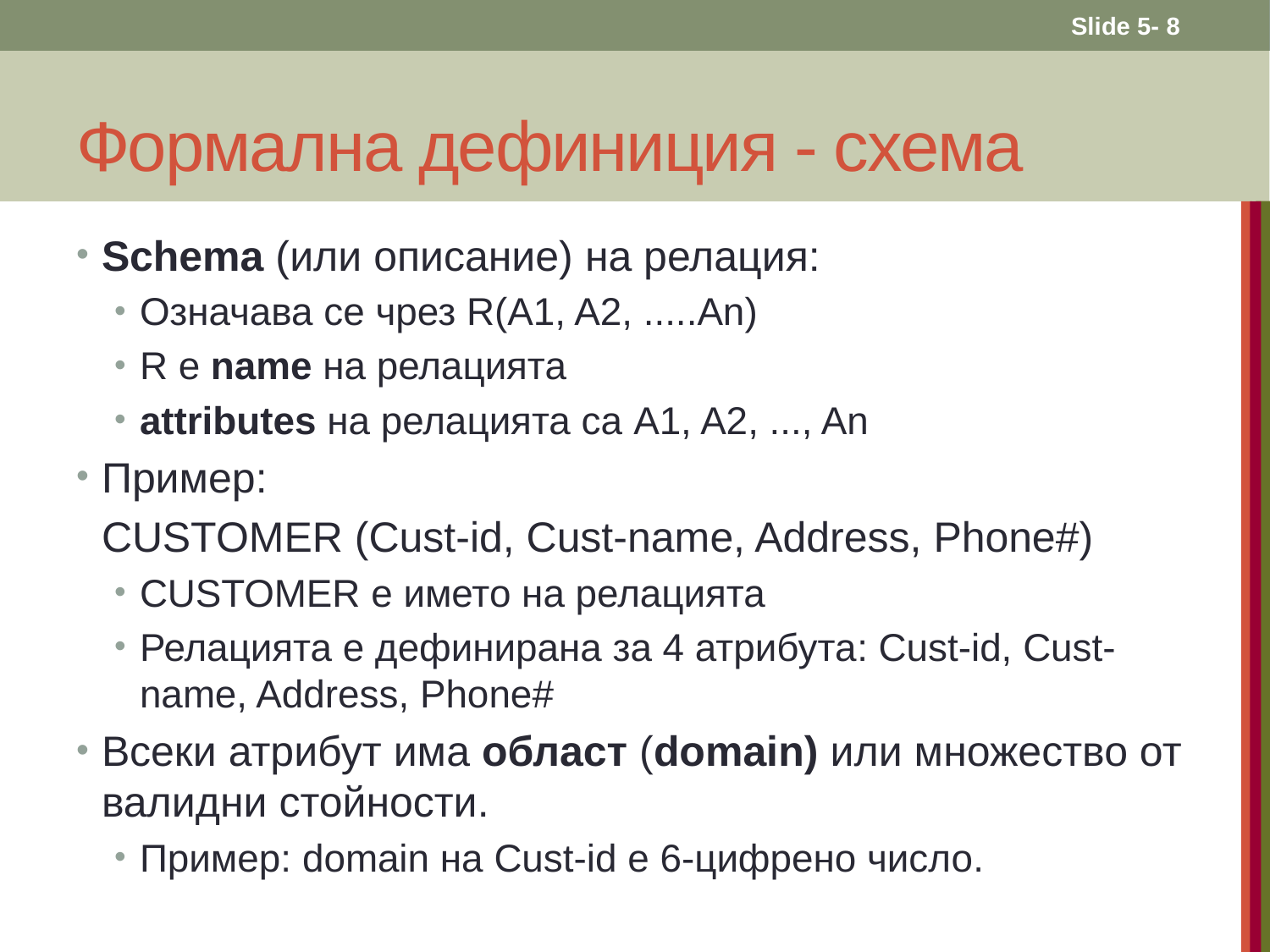

Slide 5- 8
# Формална дефиниция - схема
Schema (или описание) на релация:
Означава се чрез R(A1, A2, .....An)
R е name на релацията
attributes на релацията са A1, A2, ..., An
Пример:
	CUSTOMER (Cust-id, Cust-name, Address, Phone#)
CUSTOMER е името на релацията
Релацията е дефинирана за 4 атрибута: Cust-id, Cust-name, Address, Phone#
Всеки атрибут има област (domain) или множество от валидни стойности.
Пример: domain на Cust-id е 6-цифрено число.